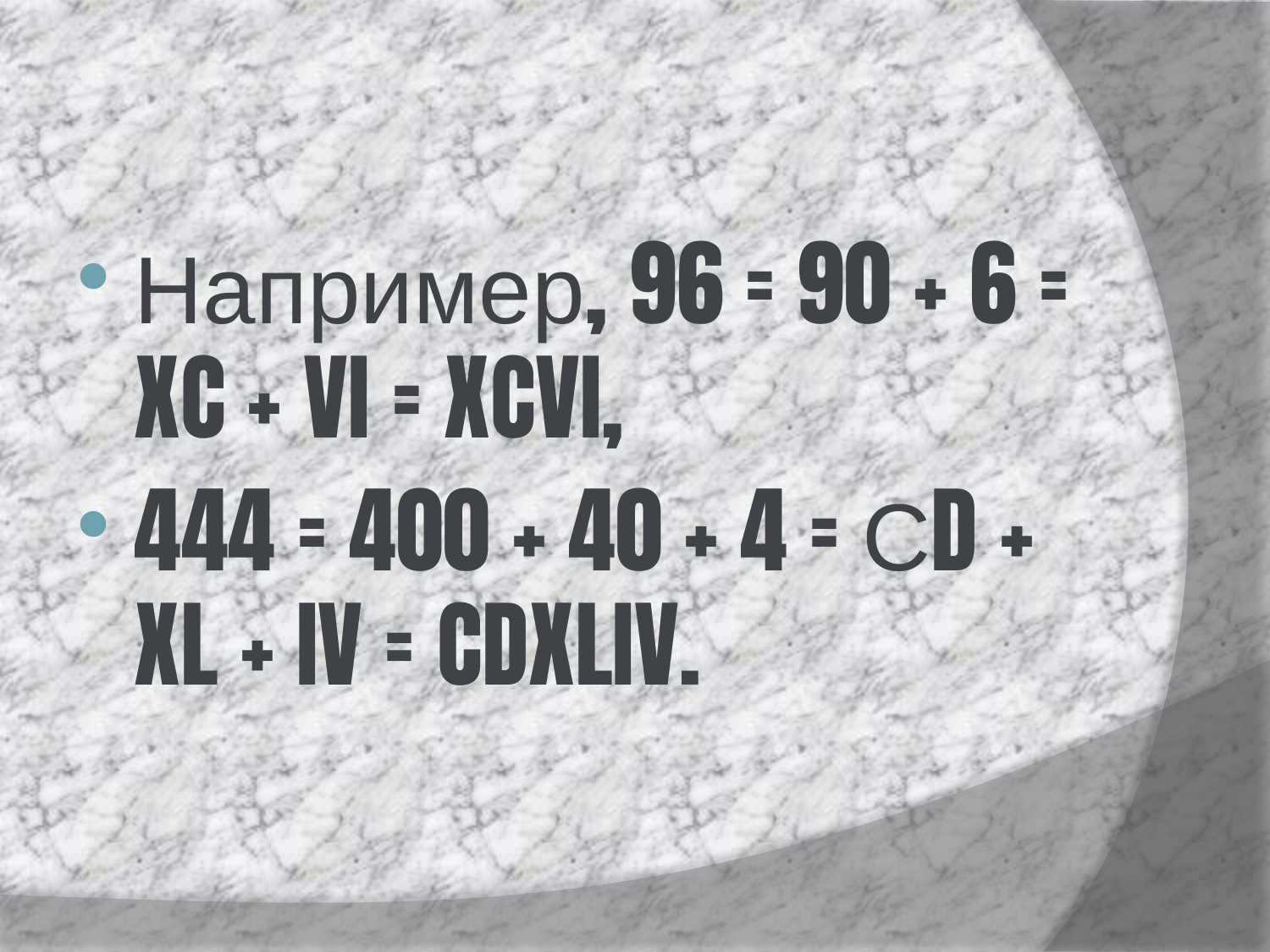

#
Например, 96 = 90 + 6 = XC + VI = XCVI,
444 = 400 + 40 + 4 = СD + XL + IV = CDXLIV.